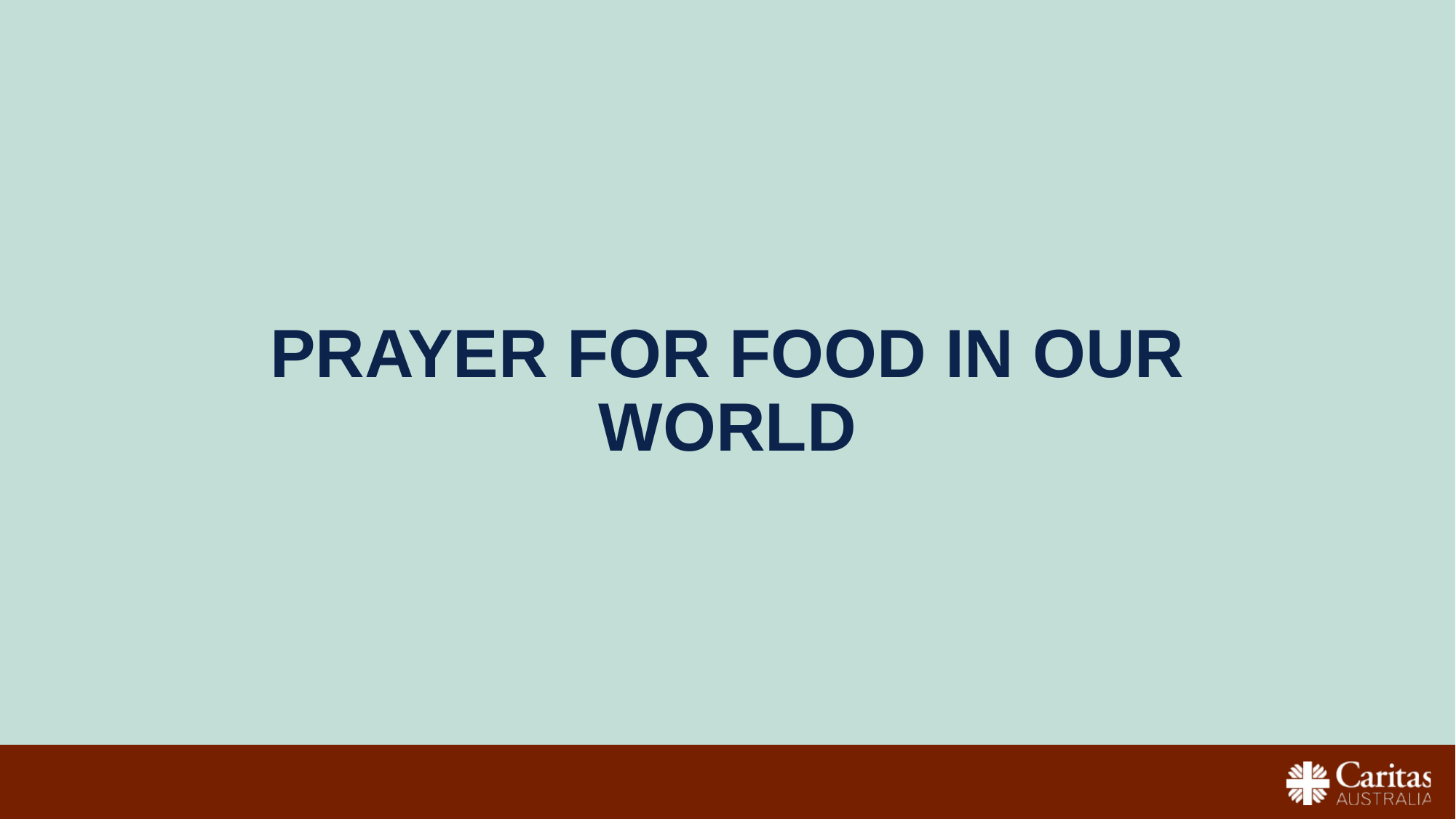

# Prayer for food in our world